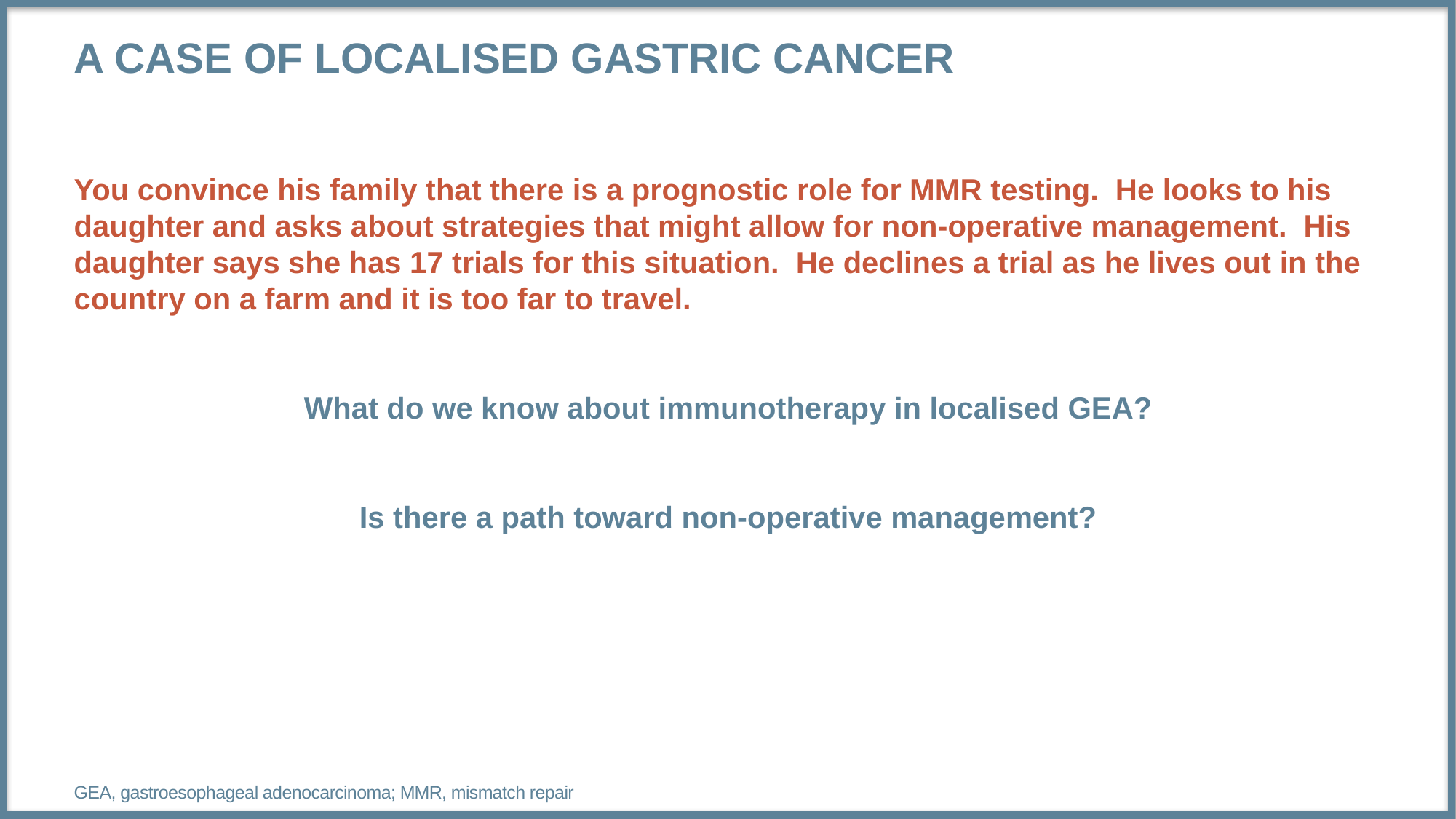

# A Case of Localised Gastric Cancer
You convince his family that there is a prognostic role for MMR testing.  He looks to his daughter and asks about strategies that might allow for non-operative management.  His daughter says she has 17 trials for this situation.  He declines a trial as he lives out in the country on a farm and it is too far to travel.

What do we know about immunotherapy in localised GEA?

Is there a path toward non-operative management?

GEA, gastroesophageal adenocarcinoma; MMR, mismatch repair